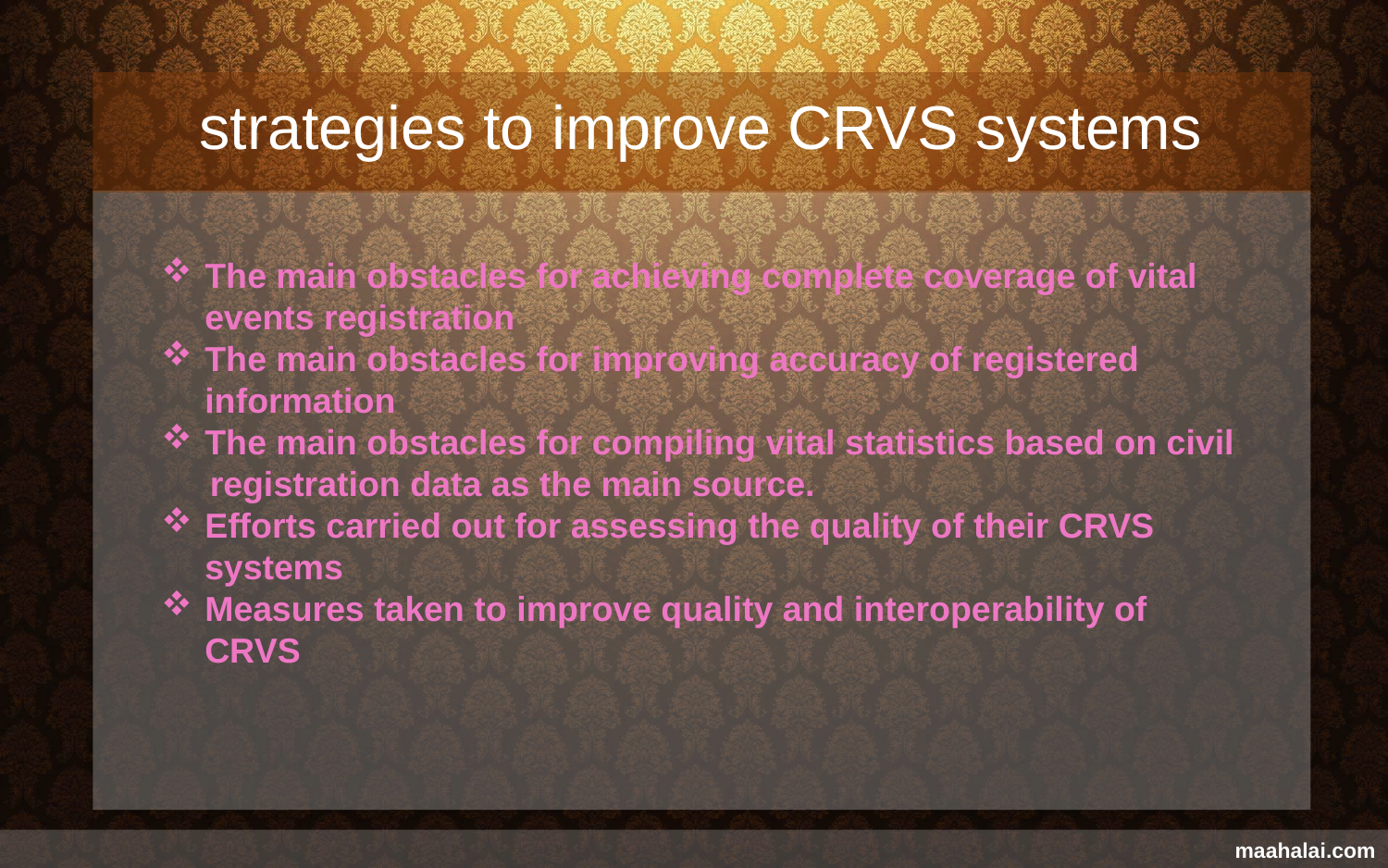

strategies to improve CRVS systems

The main obstacles for achieving complete coverage of vital events registration
The main obstacles for improving accuracy of registered information
The main obstacles for compiling vital statistics based on civil
     registration data as the main source.
Efforts carried out for assessing the quality of their CRVS systems
Measures taken to improve quality and interoperability of CRVS

maahalai.com